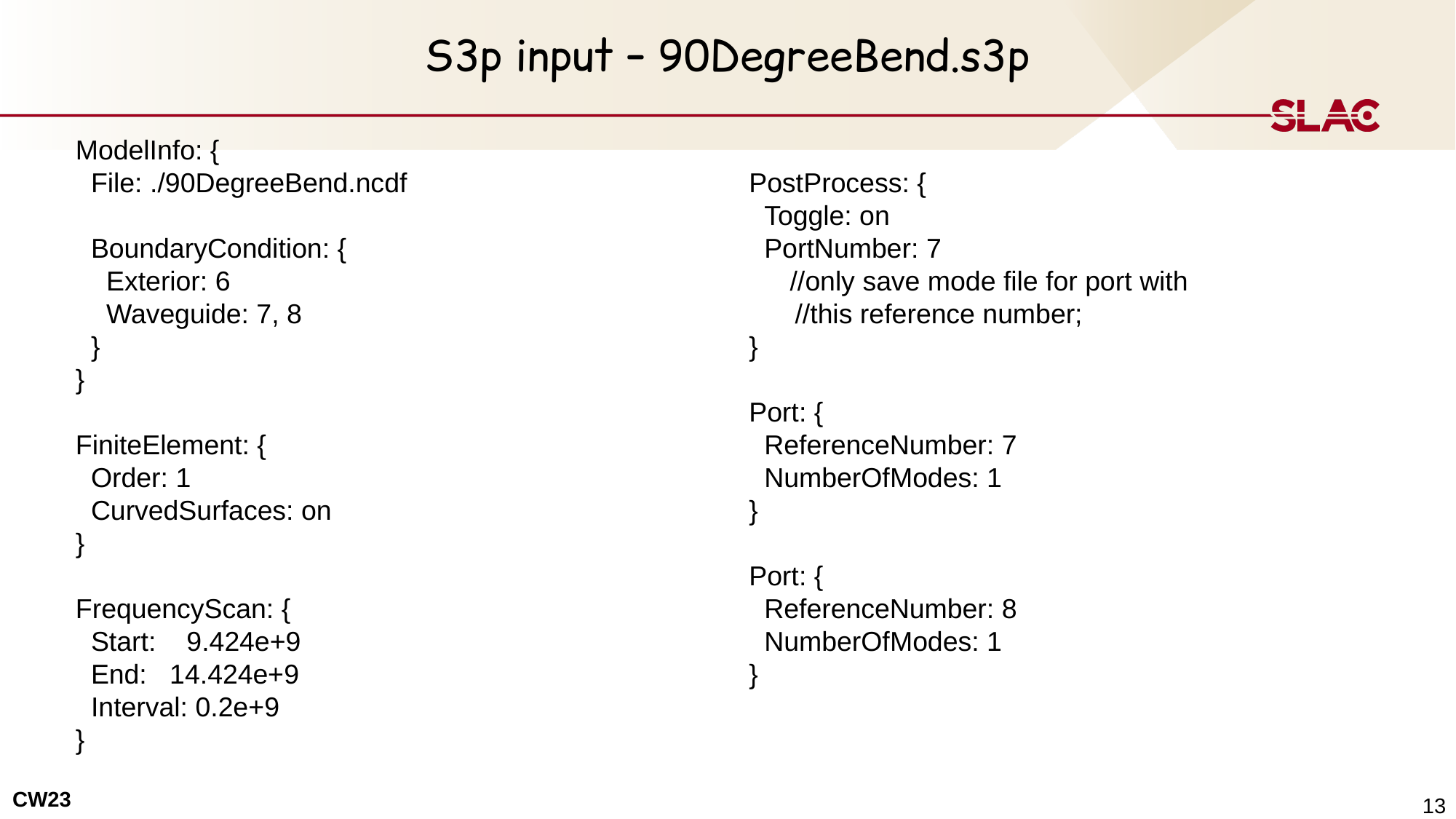

# S3p input – 90DegreeBend.s3p
ModelInfo: {
  File: ./90DegreeBend.ncdf

  BoundaryCondition: {
    Exterior: 6
    Waveguide: 7, 8
  }
}

FiniteElement: {
  Order: 1
  CurvedSurfaces: on
}

FrequencyScan: {
  Start:    9.424e+9
  End:   14.424e+9
  Interval: 0.2e+9
}

PostProcess: {
  Toggle: on
  PortNumber: 7
	//only save mode file for port with
      //this reference number;
}

Port: {
  ReferenceNumber: 7
  NumberOfModes: 1
}

Port: {
  ReferenceNumber: 8
  NumberOfModes: 1
}
13